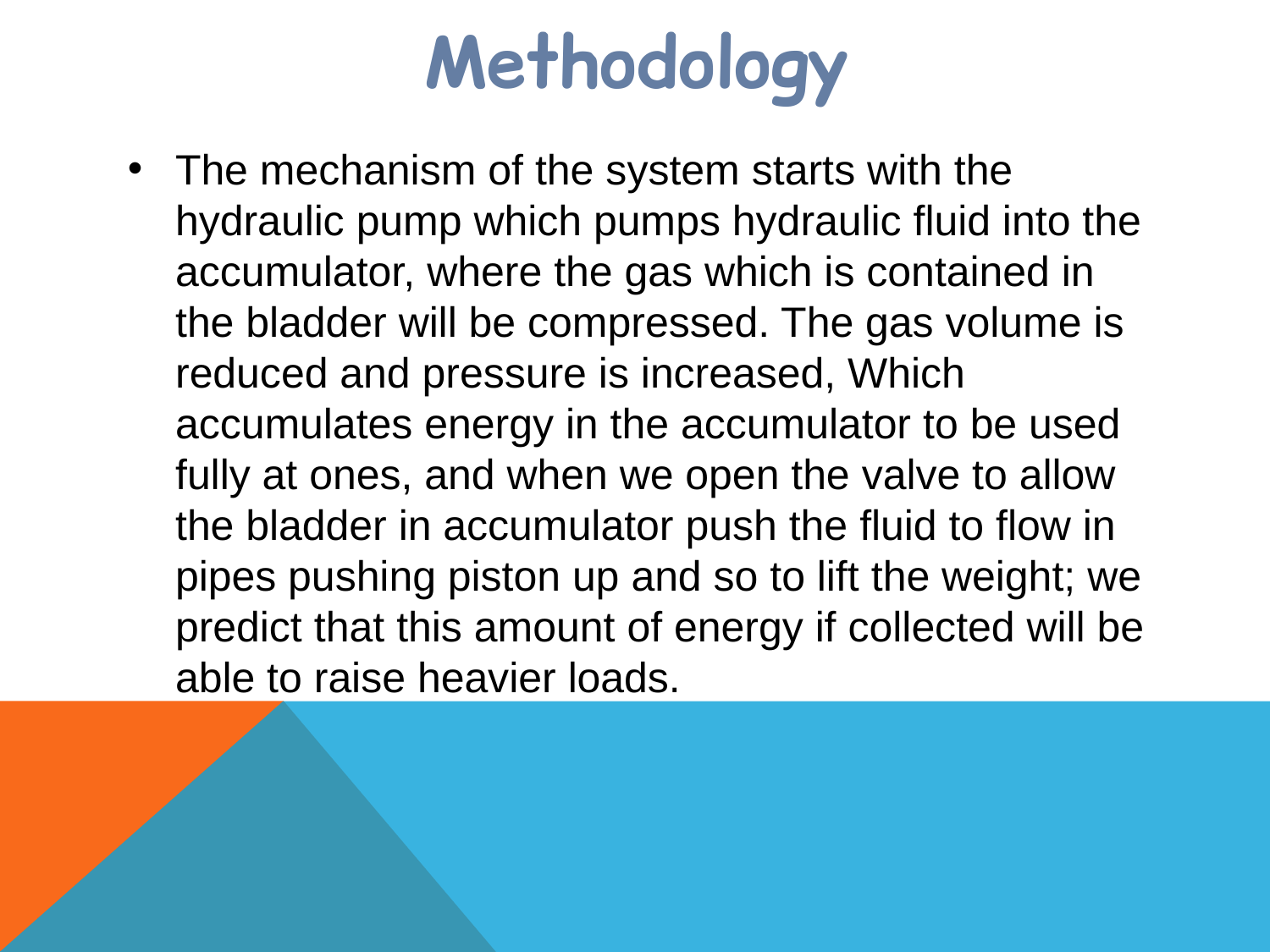

# Methodology
The mechanism of the system starts with the hydraulic pump which pumps hydraulic fluid into the accumulator, where the gas which is contained in the bladder will be compressed. The gas volume is reduced and pressure is increased, Which accumulates energy in the accumulator to be used fully at ones, and when we open the valve to allow the bladder in accumulator push the fluid to flow in pipes pushing piston up and so to lift the weight; we predict that this amount of energy if collected will be able to raise heavier loads.